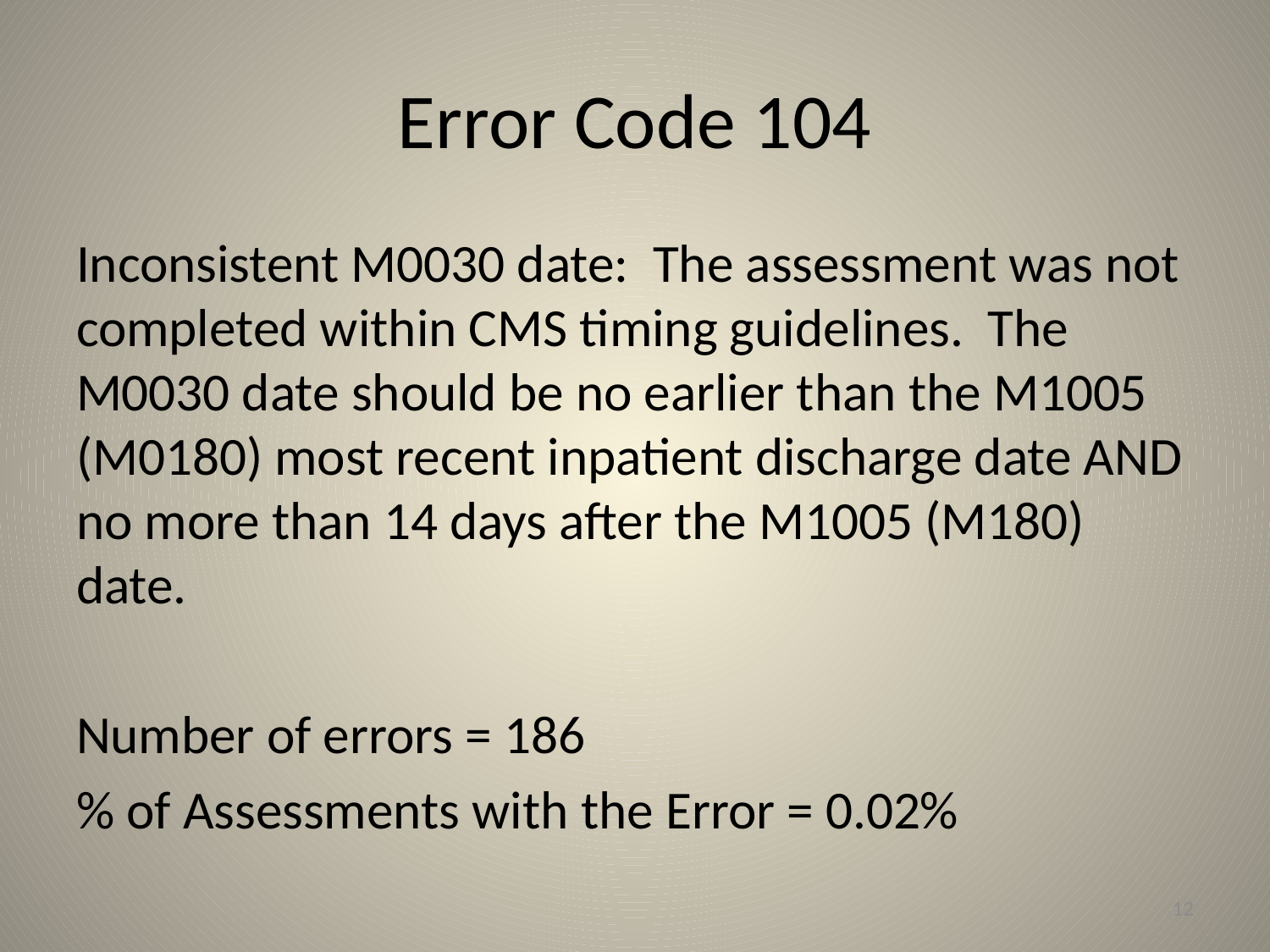

# Error Code 104
Inconsistent M0030 date:  The assessment was not completed within CMS timing guidelines.  The M0030 date should be no earlier than the M1005 (M0180) most recent inpatient discharge date AND no more than 14 days after the M1005 (M180) date.

Number of errors = 186
% of Assessments with the Error = 0.02%
12